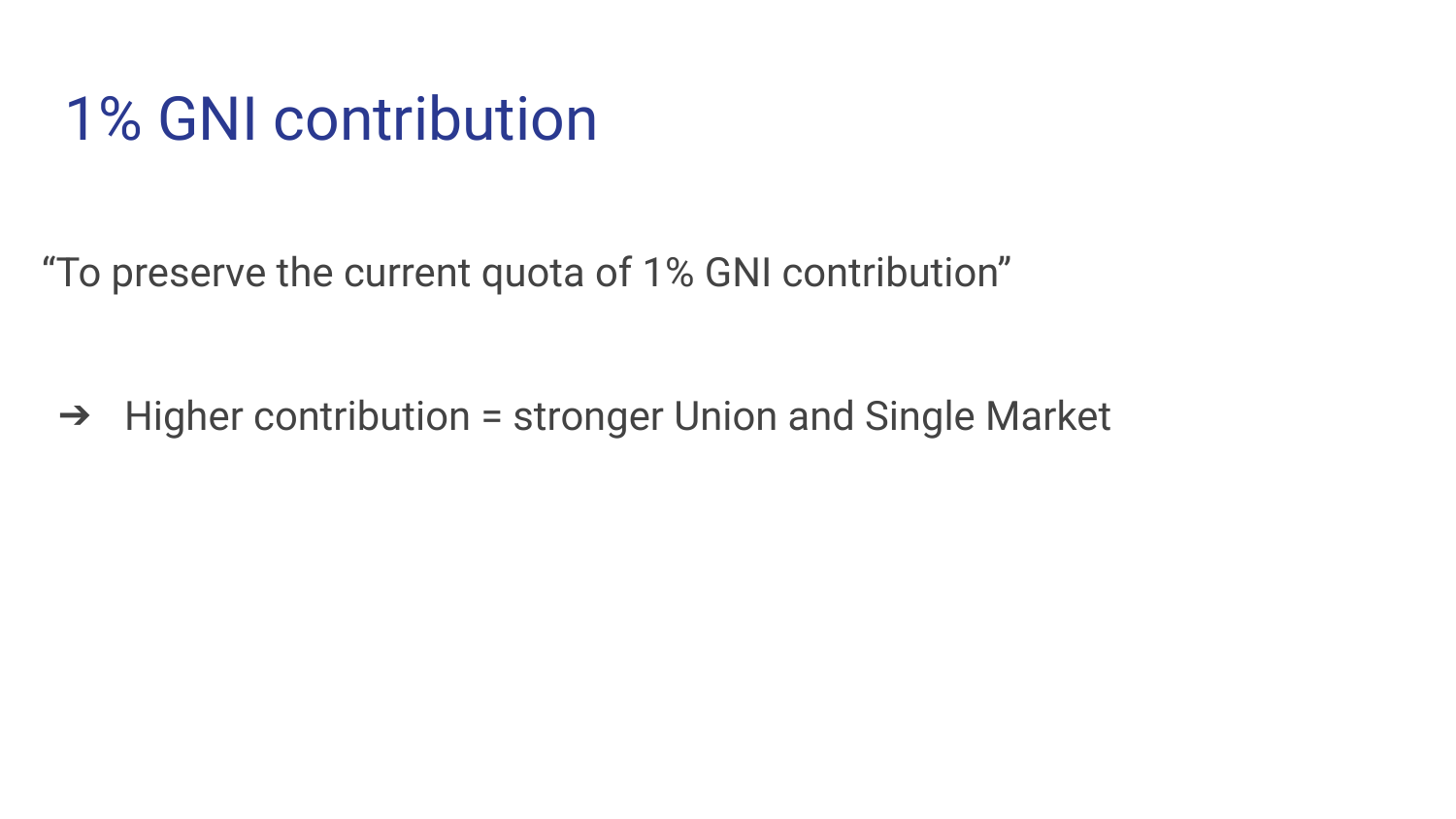

# 1% GNI contribution
“To preserve the current quota of 1% GNI contribution”

 Higher contribution = stronger Union and Single Market